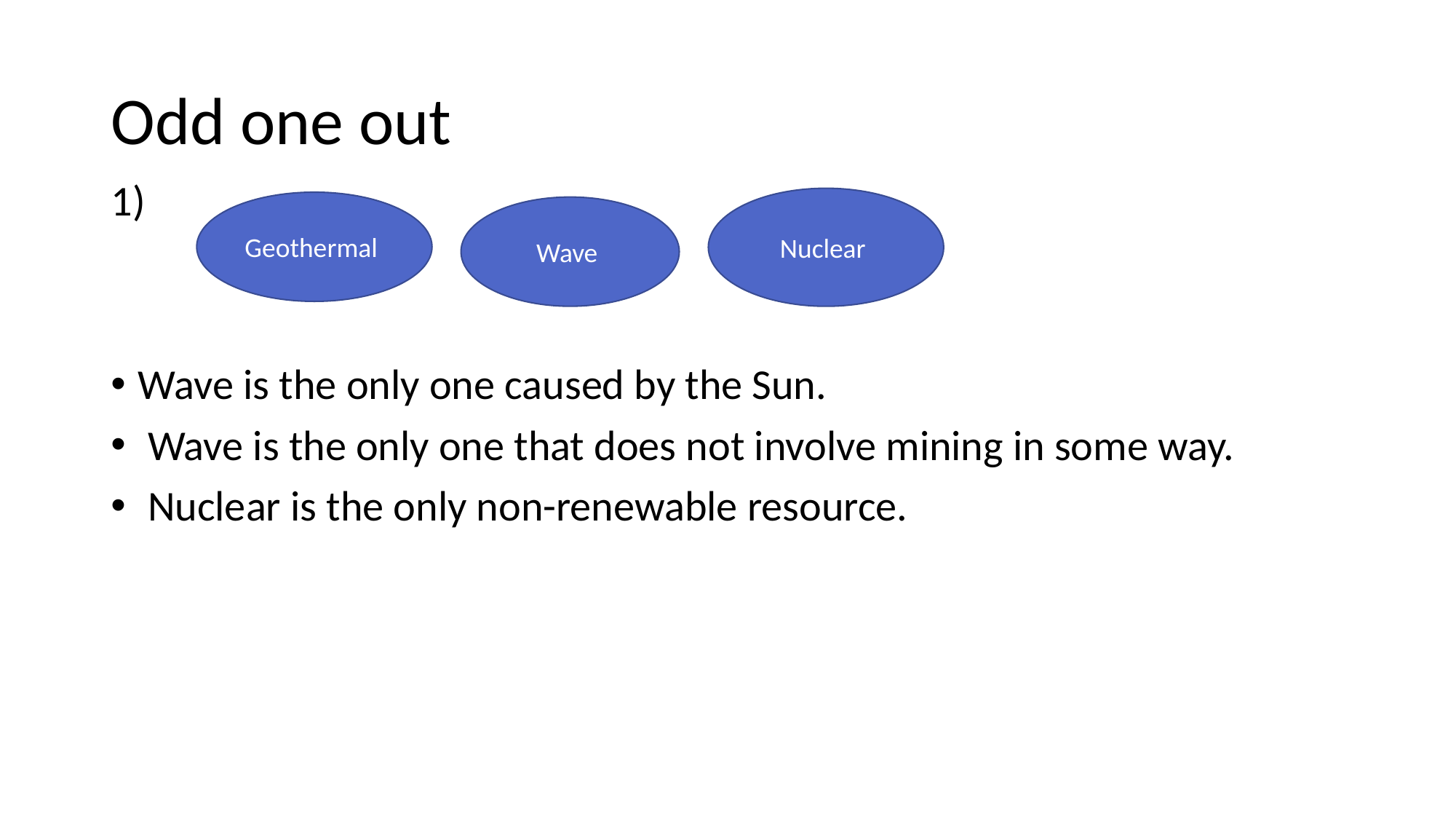

# Odd one out

Wave is the only one caused by the Sun.
 Wave is the only one that does not involve mining in some way.
 Nuclear is the only non-renewable resource.

Nuclear
Geothermal
Wave